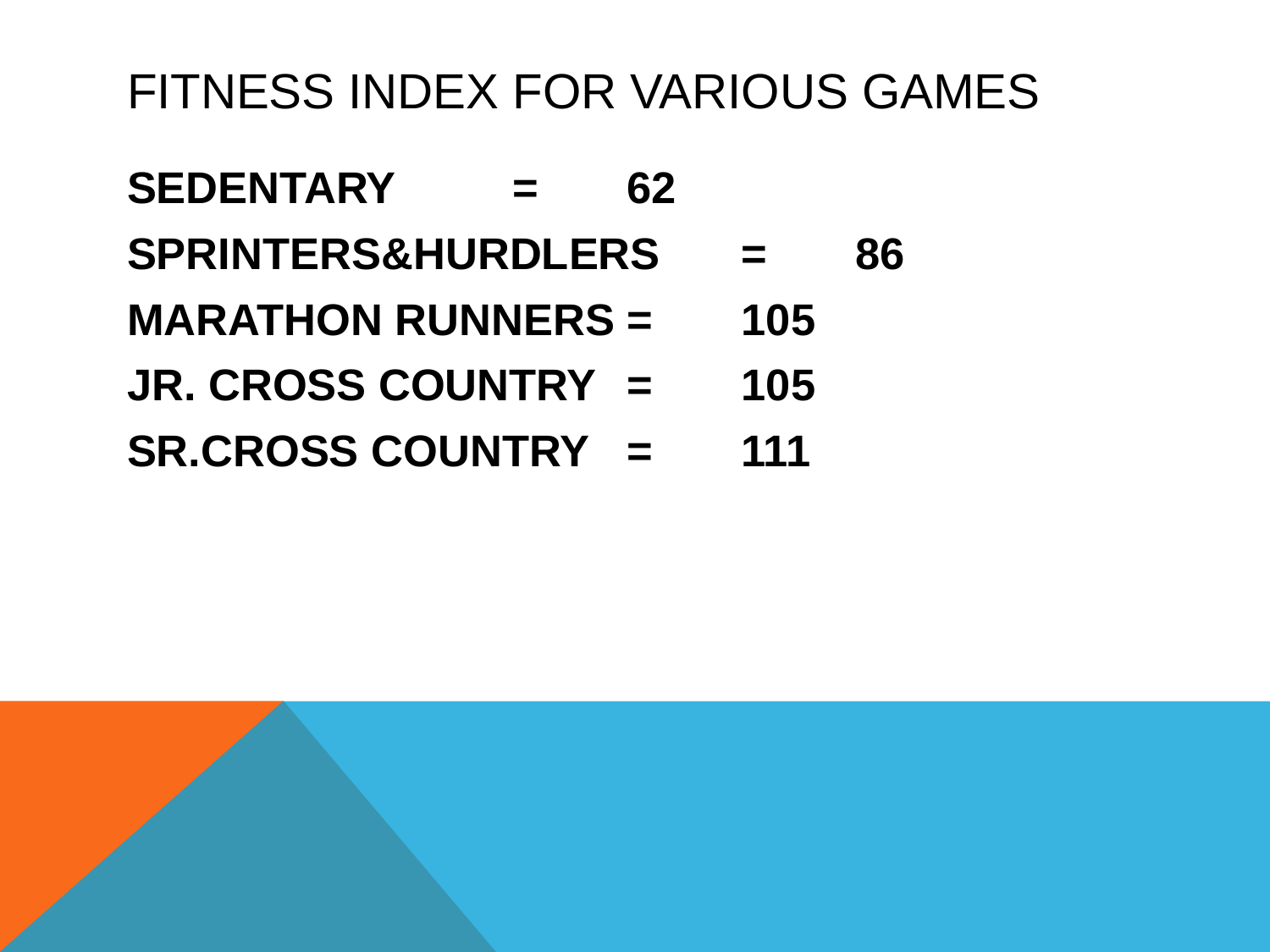

# FITNESS INDEX FOR VARIOUS GAMES
SEDENTARY 				=	62
SPRINTERS&HURDLERS			=	86
MARATHON RUNNERS			=	105
JR. CROSS COUNTRY			=	105
SR.CROSS COUNTRY			=	111